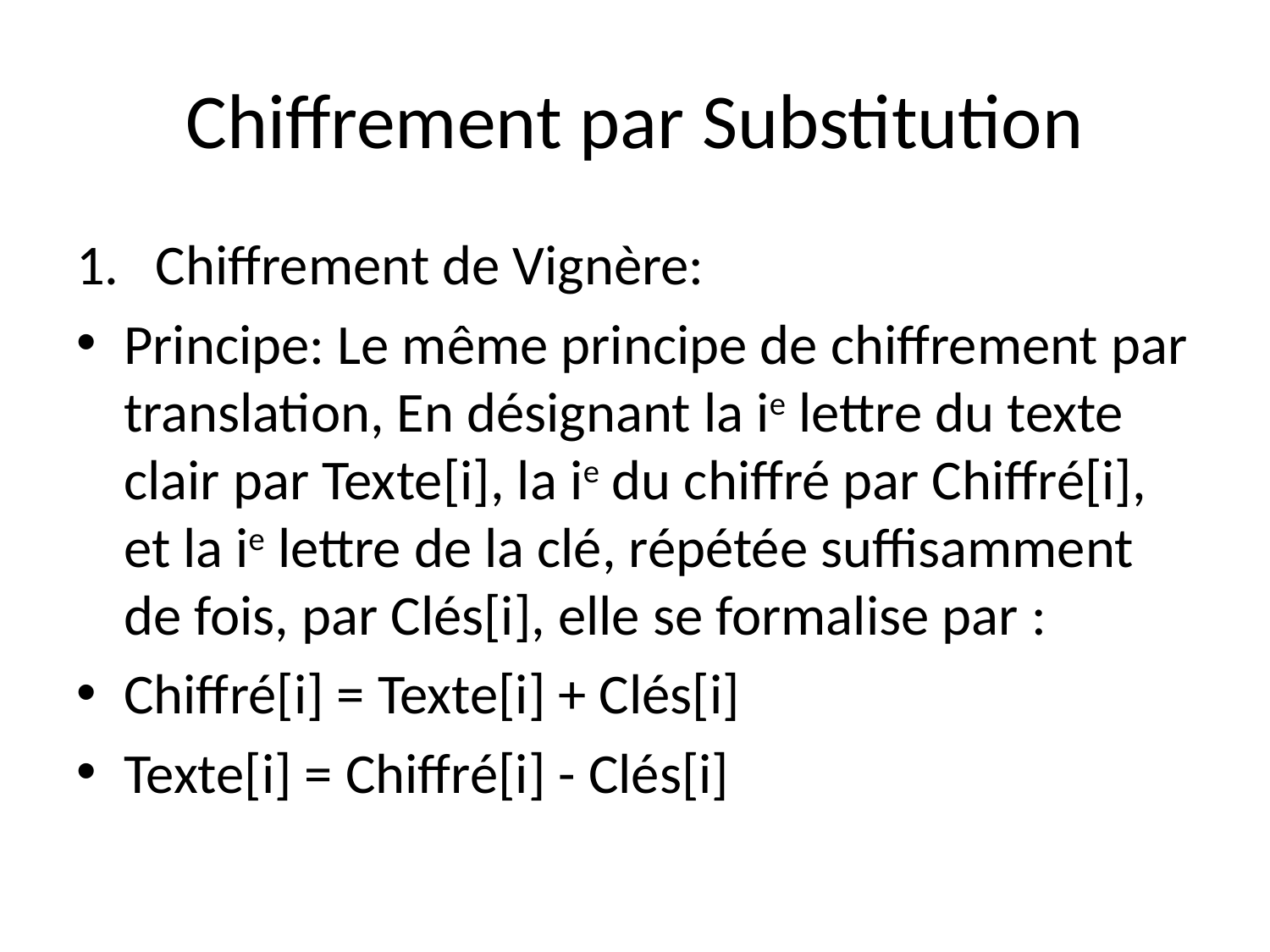

# Chiffrement par Substitution
Chiffrement de Vignère:
Principe: Le même principe de chiffrement par translation, En désignant la ie lettre du texte clair par Texte[i], la ie du chiffré par Chiffré[i], et la ie lettre de la clé, répétée suffisamment de fois, par Clés[i], elle se formalise par :
Chiffré[i] = Texte[i] + Clés[i]
Texte[i] = Chiffré[i] - Clés[i]